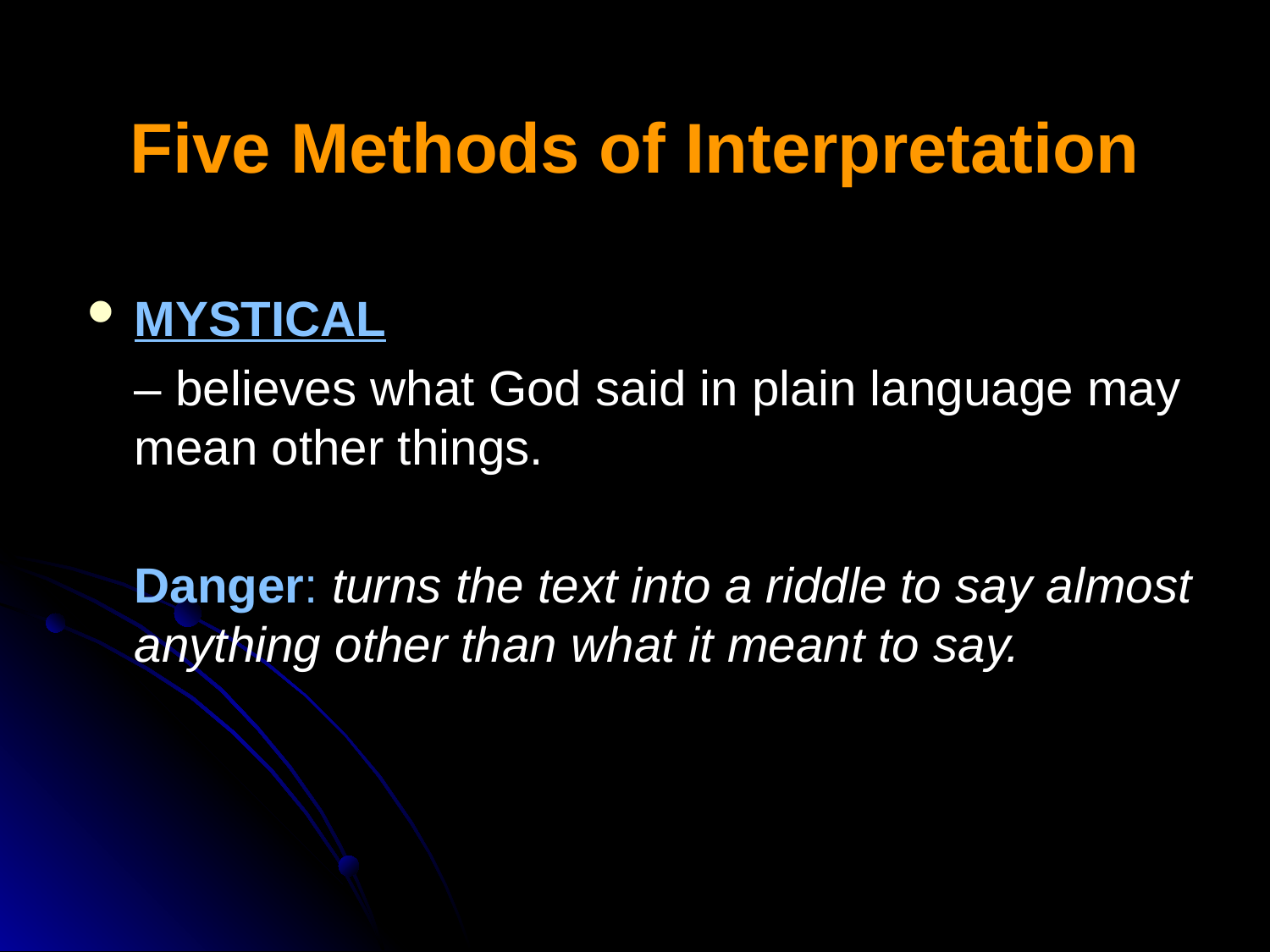

# Five Methods of Interpretation
MYSTICAL
	– believes what God said in plain language may mean other things.

	Danger: turns the text into a riddle to say almost anything other than what it meant to say.